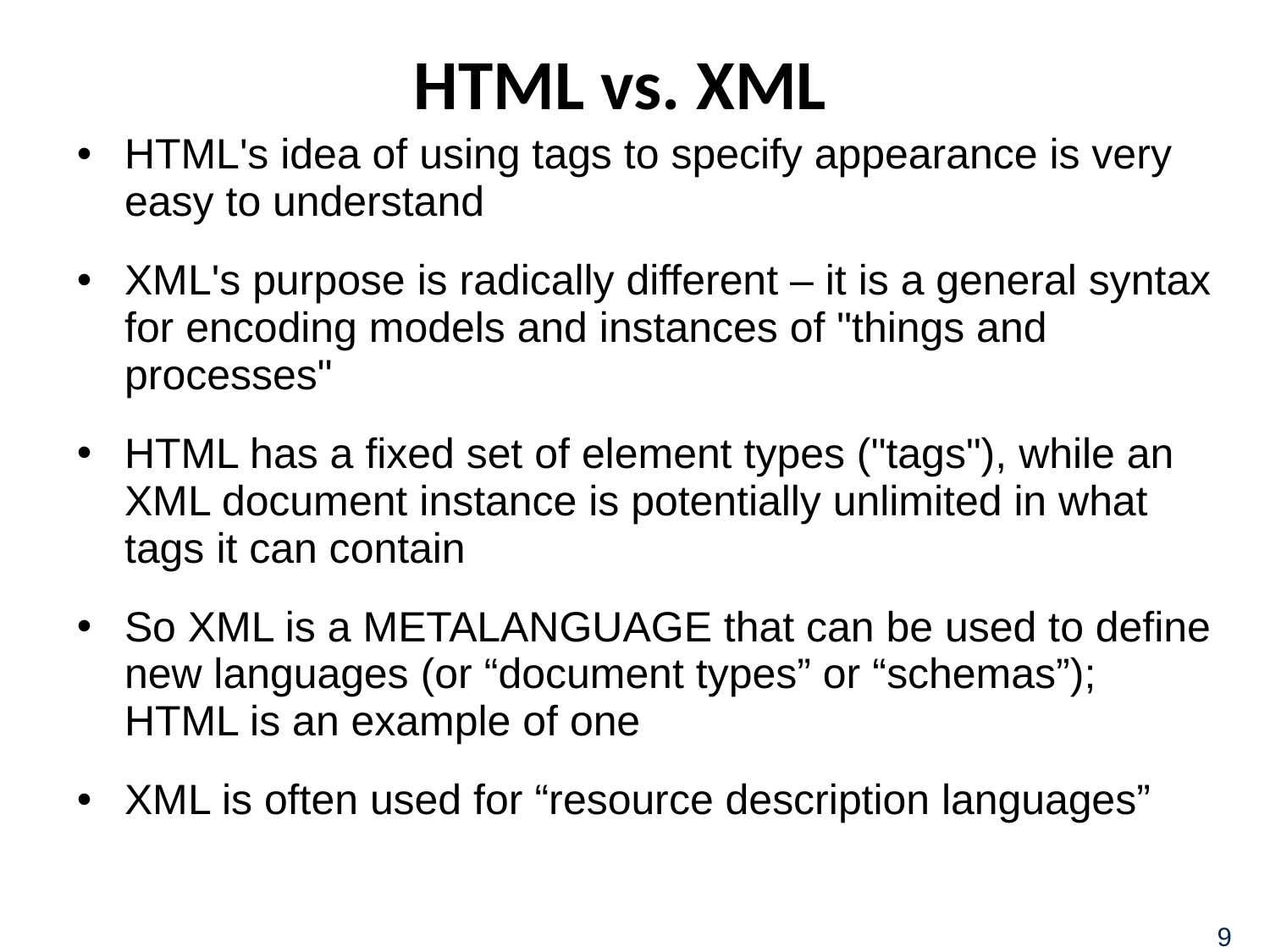

HTML vs. XML
HTML's idea of using tags to specify appearance is very easy to understand
XML's purpose is radically different – it is a general syntax for encoding models and instances of "things and processes"
HTML has a fixed set of element types ("tags"), while an XML document instance is potentially unlimited in what tags it can contain
So XML is a METALANGUAGE that can be used to define new languages (or “document types” or “schemas”); HTML is an example of one
XML is often used for “resource description languages”

9